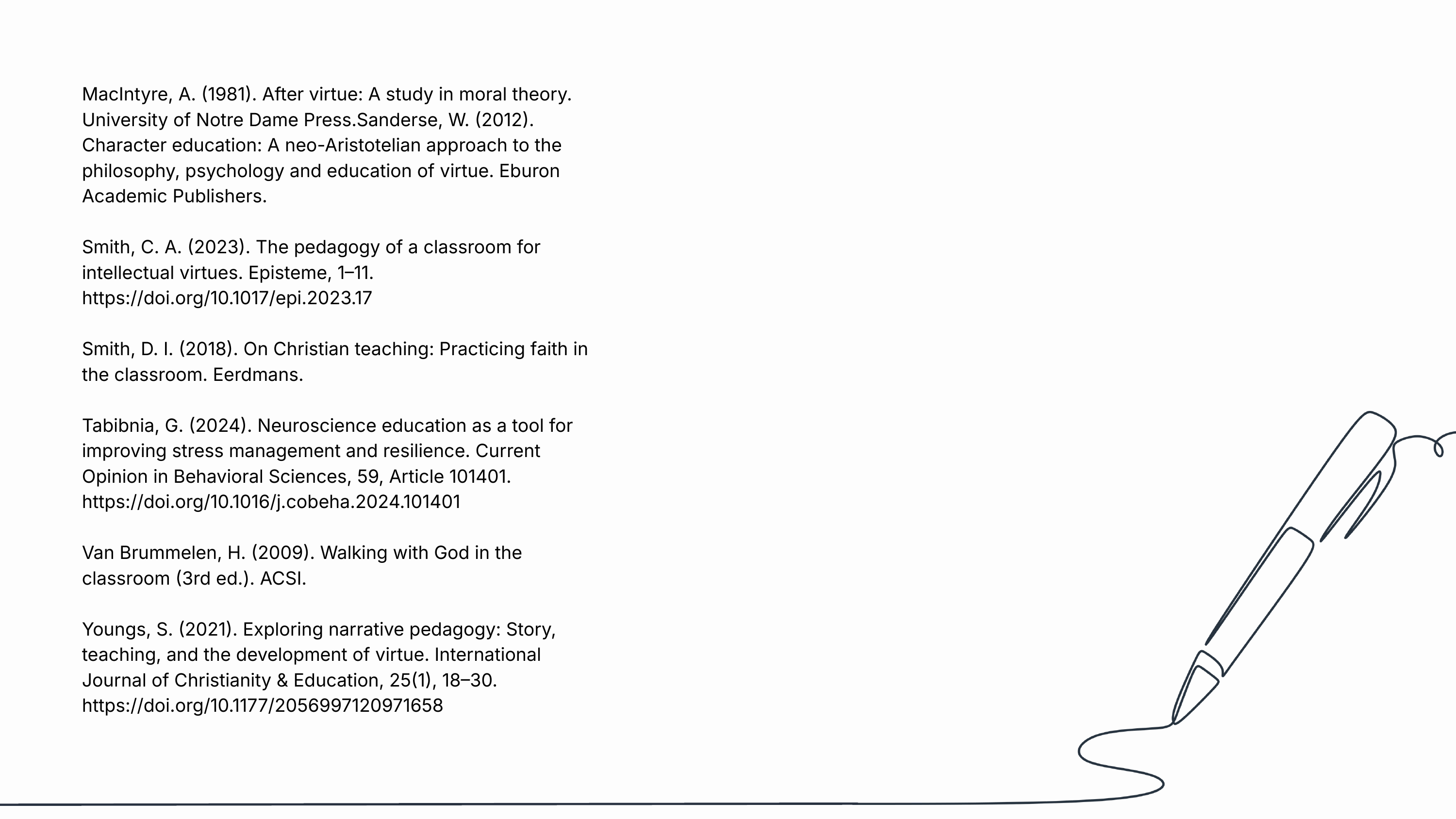

MacIntyre, A. (1981). After virtue: A study in moral theory. University of Notre Dame Press.Sanderse, W. (2012). Character education: A neo-Aristotelian approach to the philosophy, psychology and education of virtue. Eburon Academic Publishers.

Smith, C. A. (2023). The pedagogy of a classroom for intellectual virtues. Episteme, 1–11. https://doi.org/10.1017/epi.2023.17

Smith, D. I. (2018). On Christian teaching: Practicing faith in the classroom. Eerdmans.

Tabibnia, G. (2024). Neuroscience education as a tool for improving stress management and resilience. Current Opinion in Behavioral Sciences, 59, Article 101401. https://doi.org/10.1016/j.cobeha.2024.101401

Van Brummelen, H. (2009). Walking with God in the classroom (3rd ed.). ACSI.

Youngs, S. (2021). Exploring narrative pedagogy: Story, teaching, and the development of virtue. International Journal of Christianity & Education, 25(1), 18–30. https://doi.org/10.1177/2056997120971658